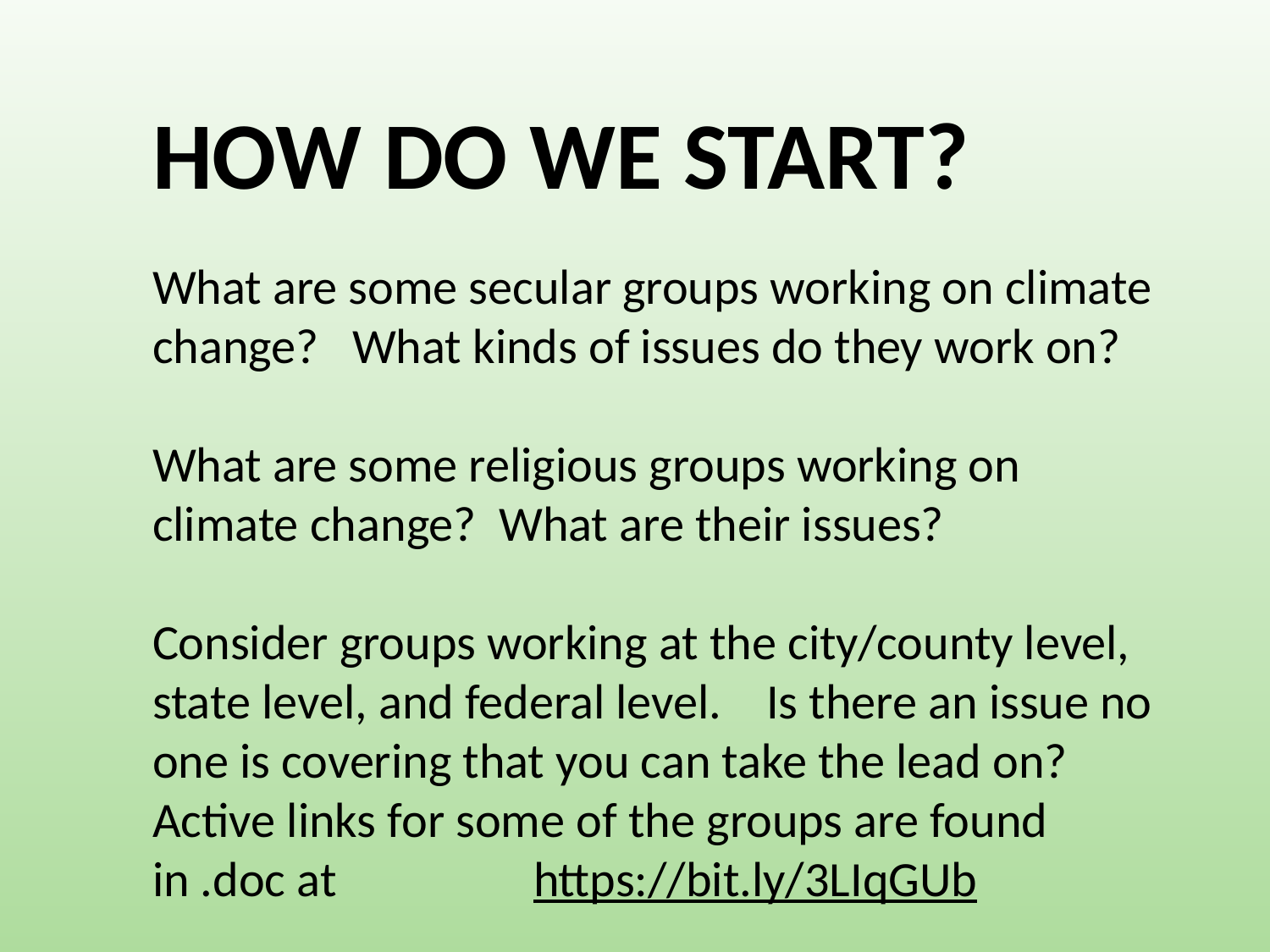

HOW DO WE START?

What are some secular groups working on climate change?   What kinds of issues do they work on?

What are some religious groups working on climate change?  What are their issues?

Consider groups working at the city/county level, state level, and federal level.    Is there an issue no one is covering that you can take the lead on?
Active links for some of the groups are found in .doc at    		https://bit.ly/3LIqGUb